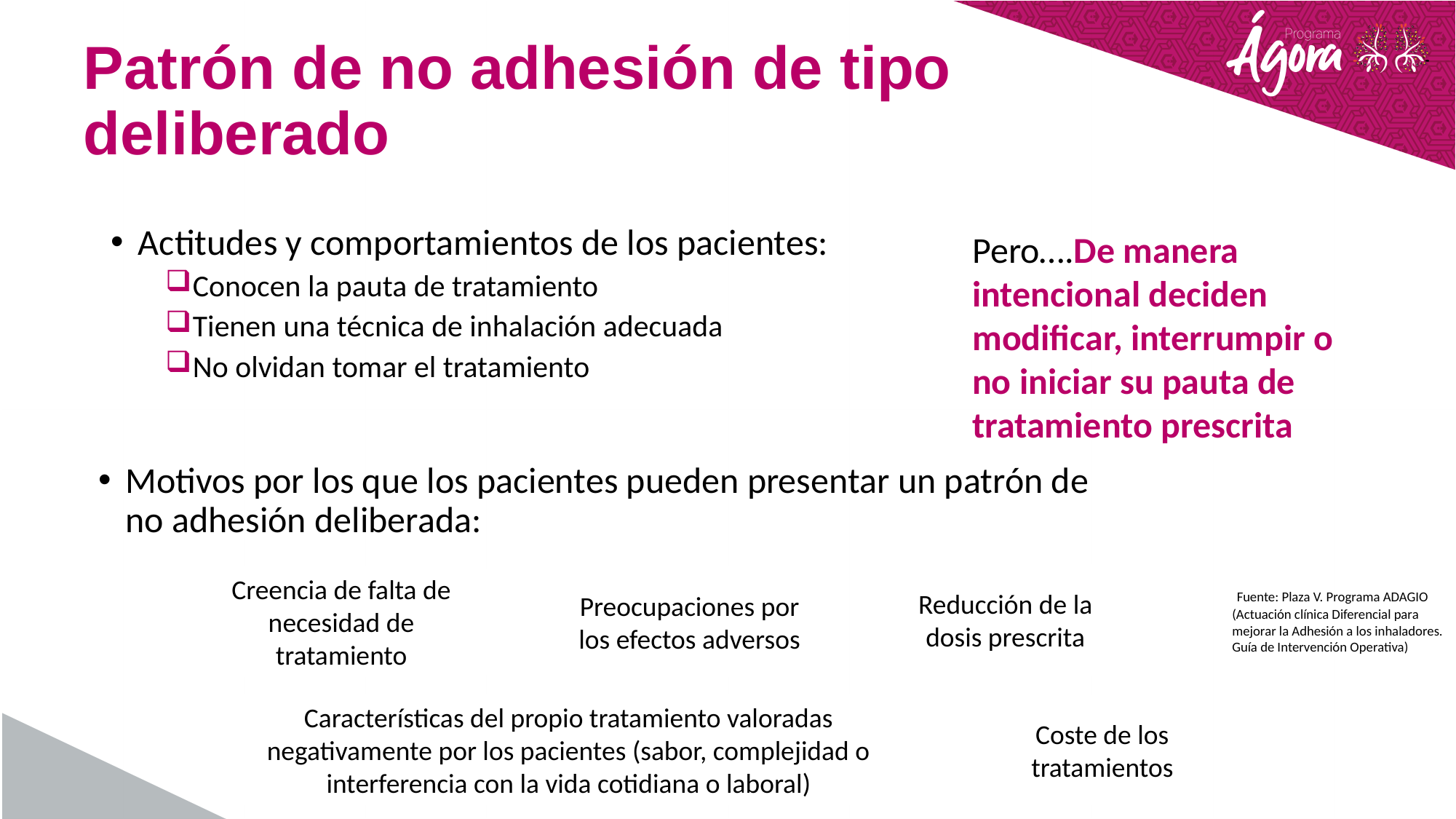

# Patrón de no adhesión de tipo deliberado
Actitudes y comportamientos de los pacientes:
Conocen la pauta de tratamiento
Tienen una técnica de inhalación adecuada
No olvidan tomar el tratamiento
Pero….De manera intencional deciden modificar, interrumpir o no iniciar su pauta de tratamiento prescrita
Motivos por los que los pacientes pueden presentar un patrón de no adhesión deliberada:
Creencia de falta de necesidad de tratamiento
Preocupaciones por los efectos adversos
Reducción de la dosis prescrita
Características del propio tratamiento valoradas negativamente por los pacientes (sabor, complejidad o interferencia con la vida cotidiana o laboral)
Coste de los tratamientos
 Fuente: Plaza V. Programa ADAGIO (Actuación clínica Diferencial para mejorar la Adhesión a los inhaladores. Guía de Intervención Operativa)